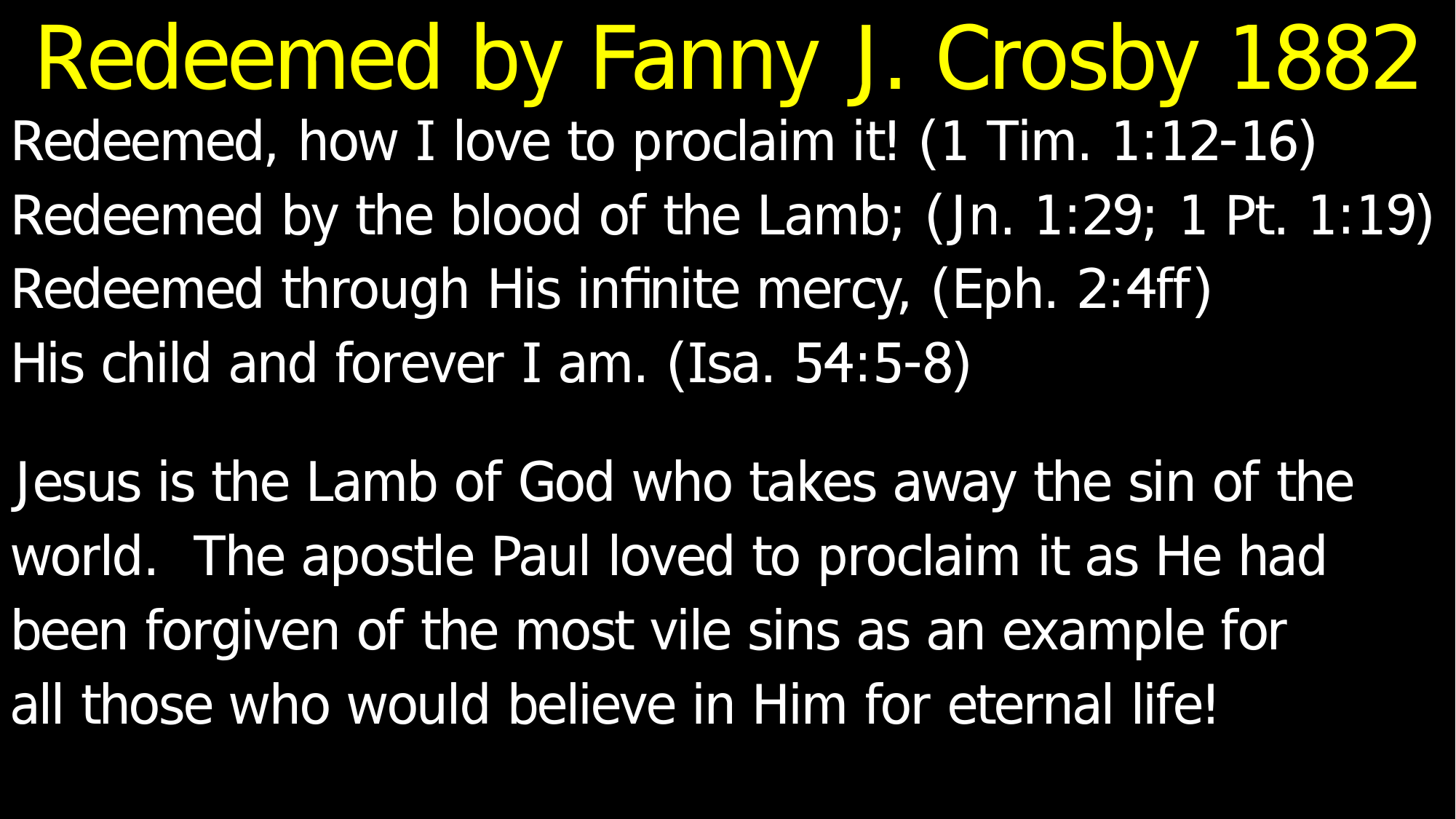

# Redeemed by Fanny J. Crosby 1882
Redeemed, how I love to proclaim it! (1 Tim. 1:12-16)
Redeemed by the blood of the Lamb; (Jn. 1:29; 1 Pt. 1:19)
Redeemed through His infinite mercy, (Eph. 2:4ff)
His child and forever I am. (Isa. 54:5-8)

Jesus is the Lamb of God who takes away the sin of the
world.  The apostle Paul loved to proclaim it as He had
been forgiven of the most vile sins as an example for
all those who would believe in Him for eternal life!